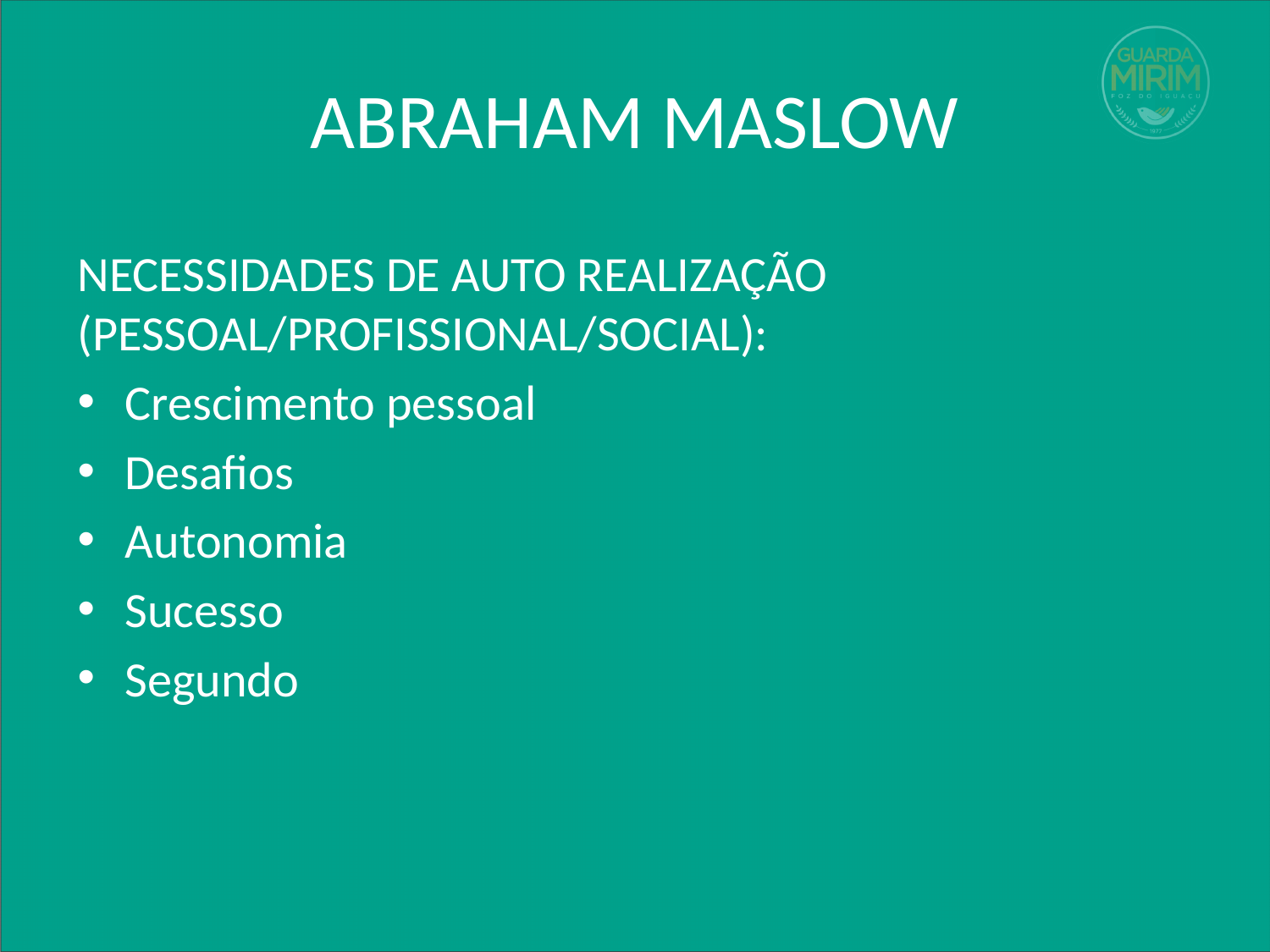

# ABRAHAM MASLOW
NECESSIDADES DE AUTO REALIZAÇÃO (PESSOAL/PROFISSIONAL/SOCIAL):
Crescimento pessoal
Desafios
Autonomia
Sucesso
Segundo